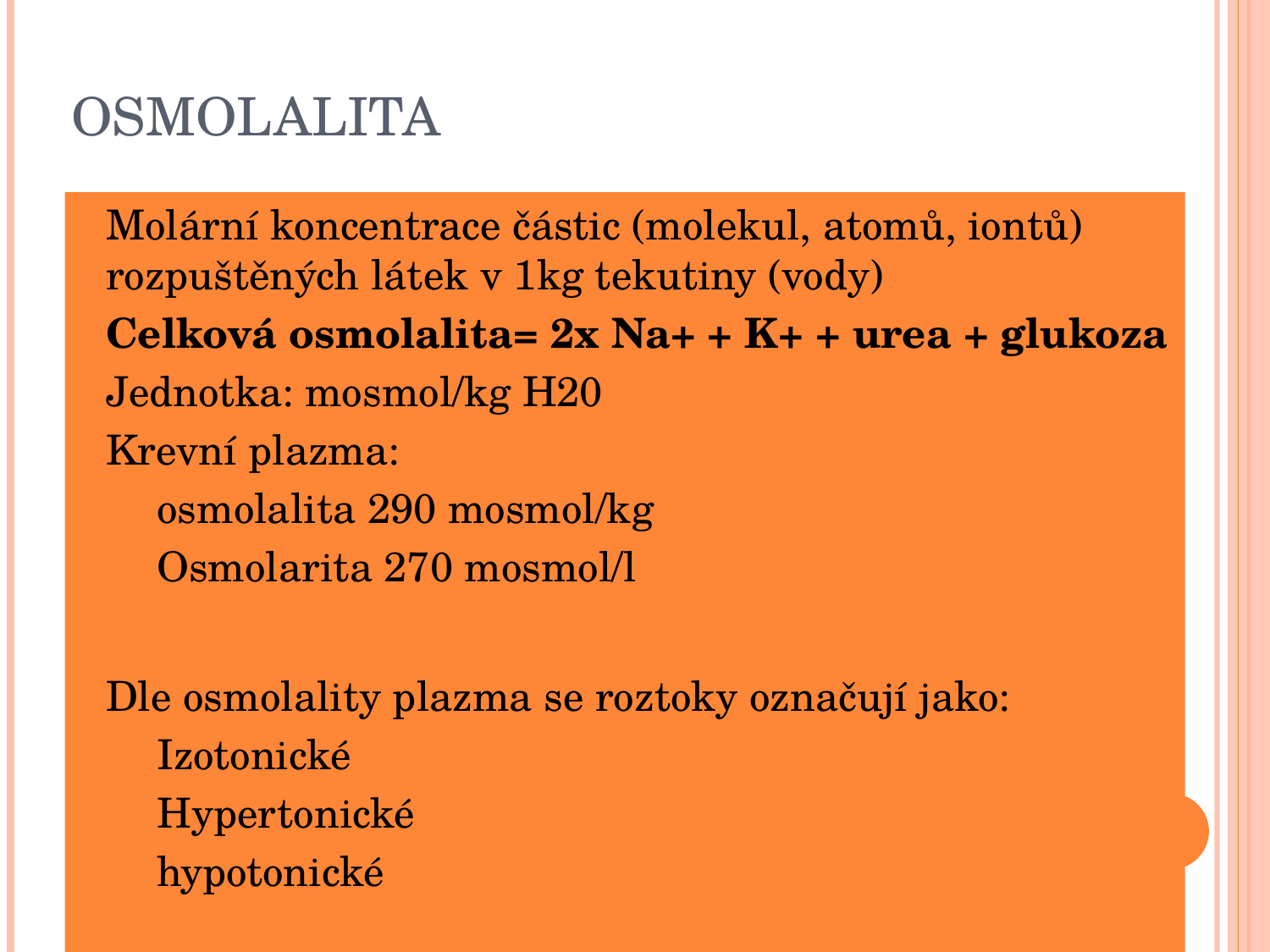

# osmolalita
Molární koncentrace částic (molekul, atomů, iontů) rozpuštěných látek v 1kg tekutiny (vody)
Celková osmolalita= 2x Na+ + K+ + urea + glukoza
Jednotka: mosmol/kg H20
Krevní plazma:
osmolalita 290 mosmol/kg
Osmolarita 270 mosmol/l

Dle osmolality plazma se roztoky označují jako:
Izotonické
Hypertonické
hypotonické